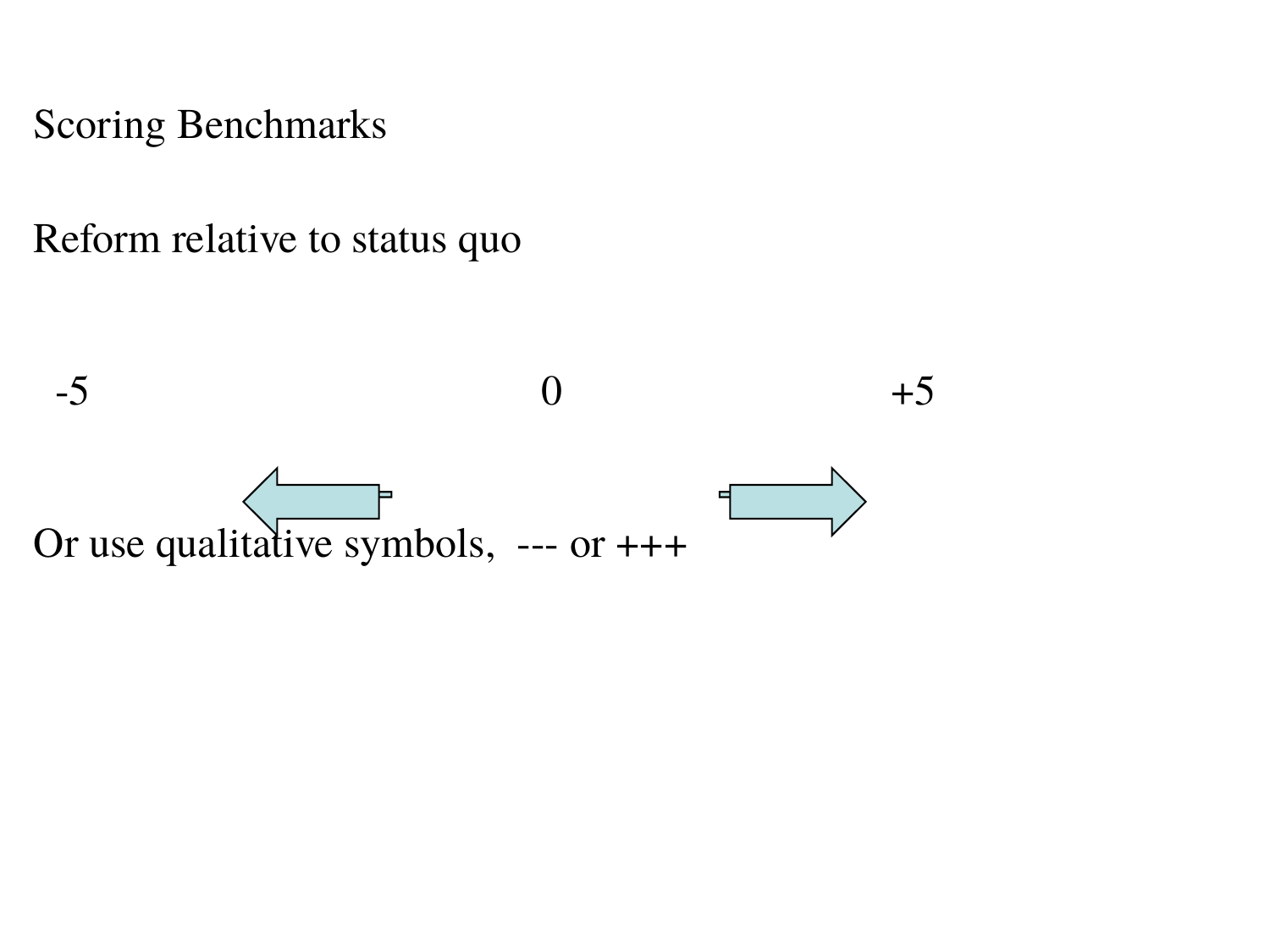

Scoring Benchmarks
Reform relative to status quo

  -5				0		         +5

Or use qualitative symbols,  --- or +++